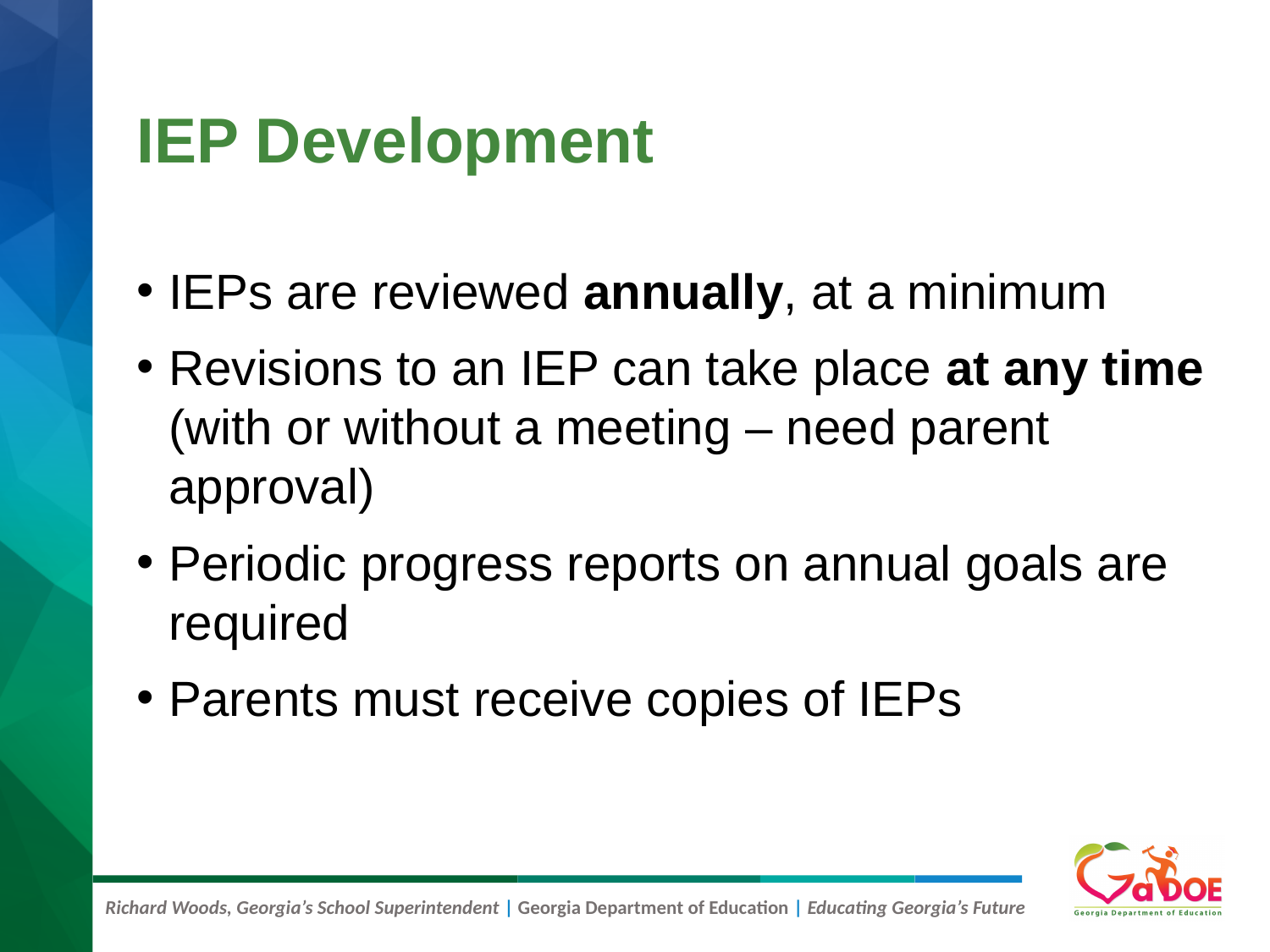

# IEP Development
IEPs are reviewed annually, at a minimum
Revisions to an IEP can take place at any time (with or without a meeting – need parent approval)
Periodic progress reports on annual goals are required
Parents must receive copies of IEPs